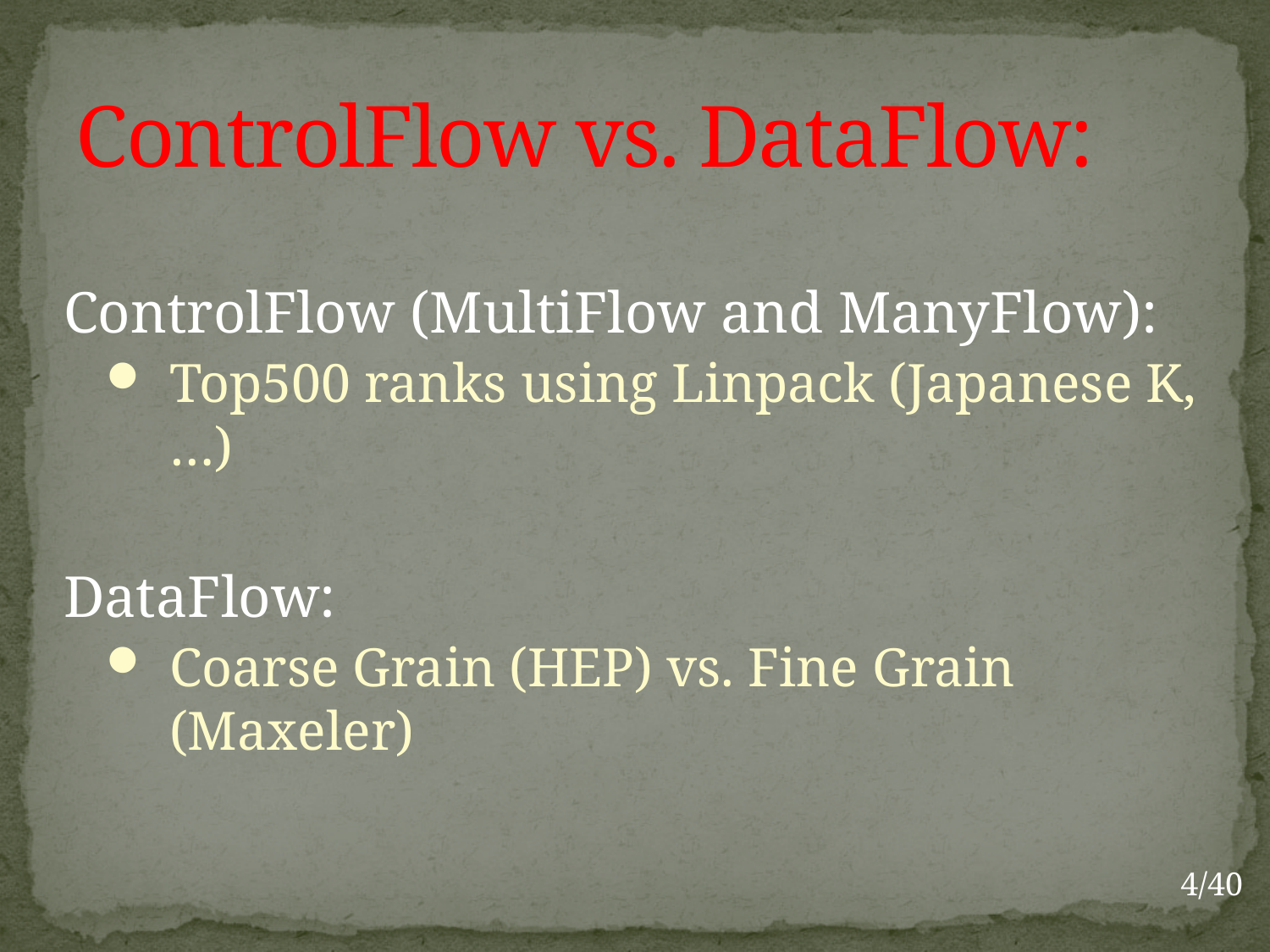

# ControlFlow vs. DataFlow:
ControlFlow (MultiFlow and ManyFlow):
Top500 ranks using Linpack (Japanese K,…)

DataFlow:
Coarse Grain (HEP) vs. Fine Grain (Maxeler)
4/40